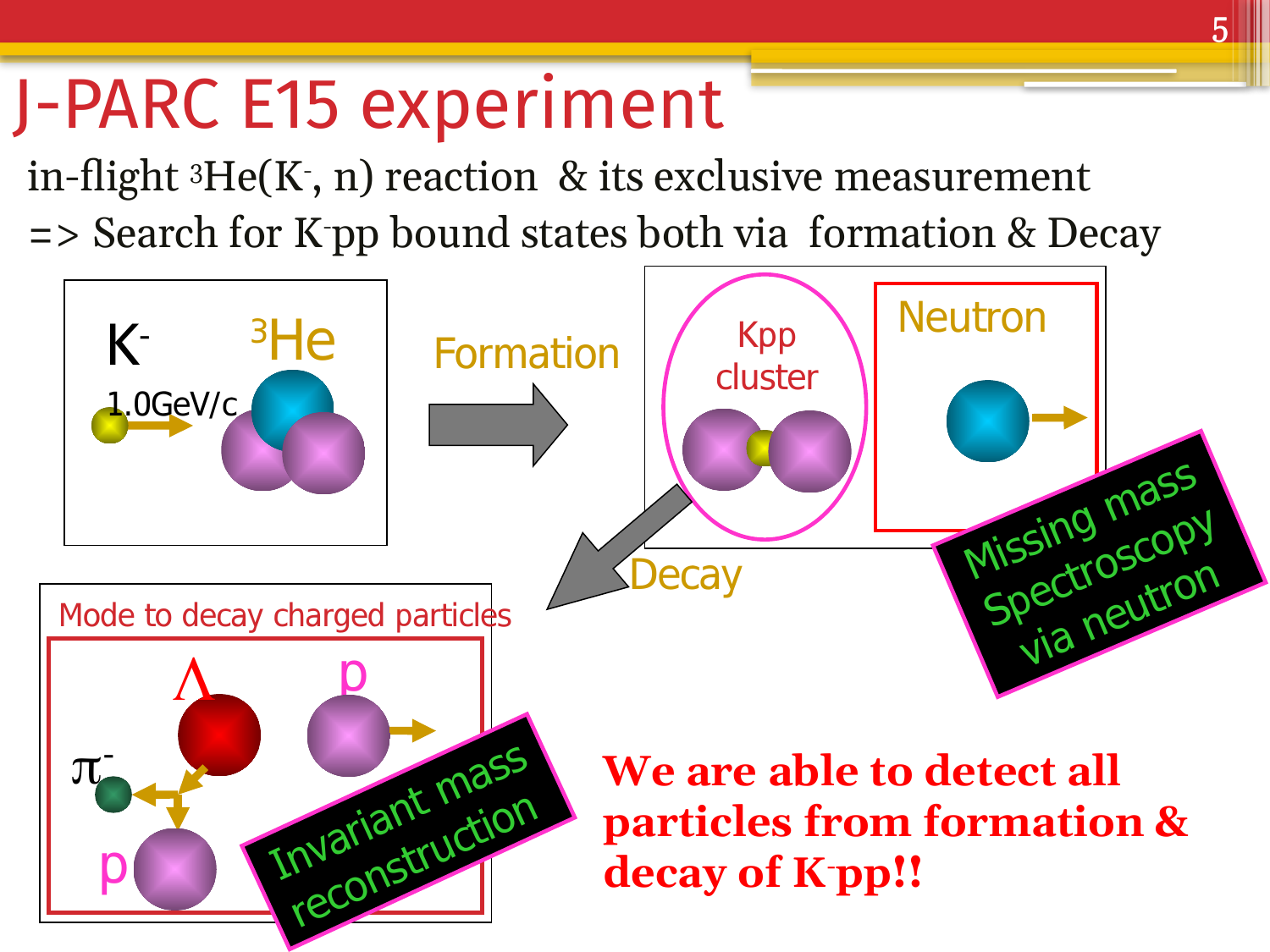

5
5
J-PARC E15 experiment
in-flight 3He(K-, n) reaction  & its exclusive measurement
=> Search for K-pp bound states both via  formation & Decay

Neutron
Kpp
cluster

3He
K-
1.0GeV/c

Formation

Missing mass
Spectroscopy
via neutron

Decay

Mode to decay charged particles
p
Λ

π-

p

We are able to detect all particles from formation & decay of K-pp!!
Invariant mass reconstruction